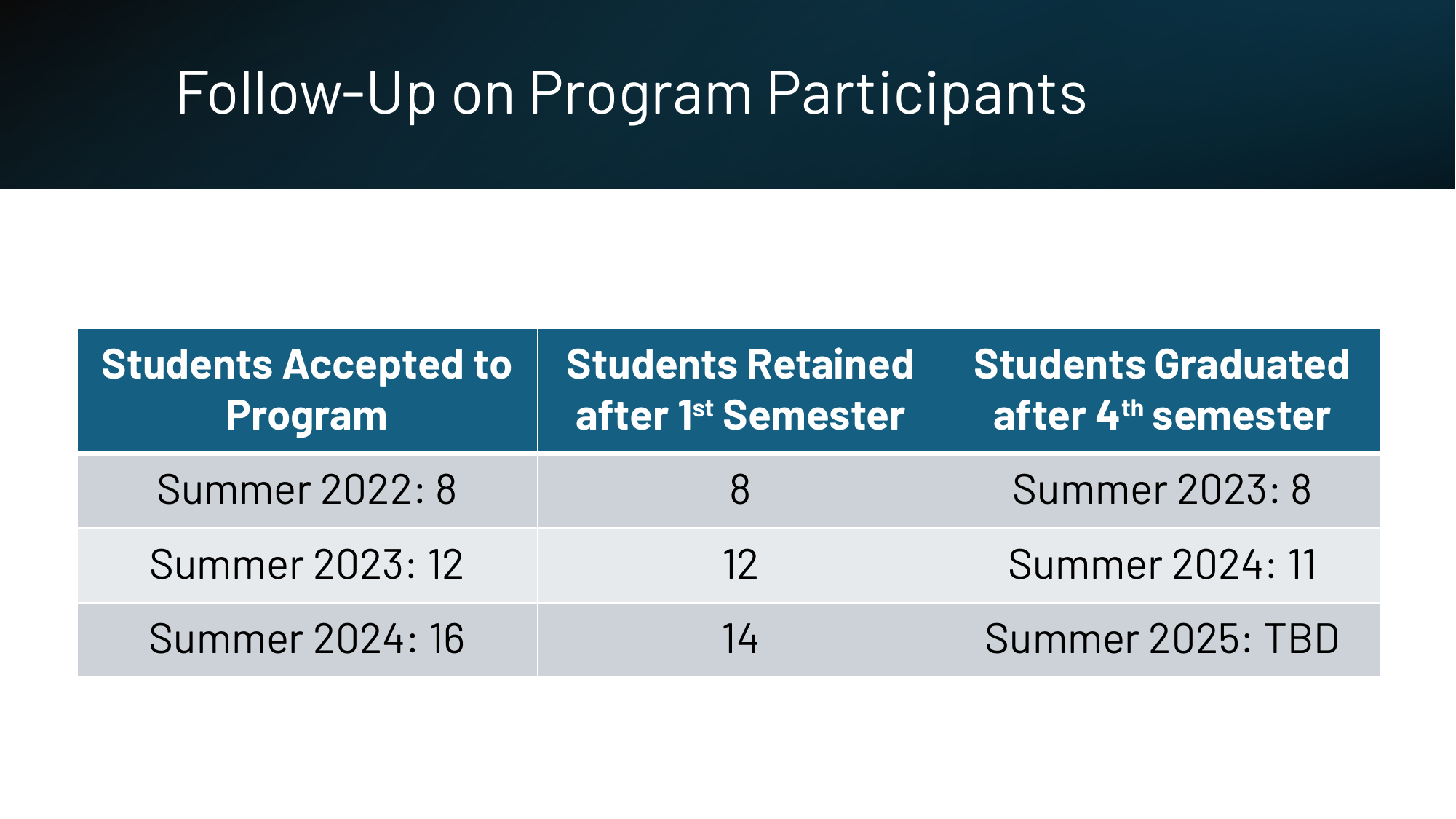

# Follow-Up on Program Participants
| Students Accepted to Program | Students Retained after 1st Semester | Students Graduated after 4th semester |
| --- | --- | --- |
| Summer 2022: 8 | 8 | Summer 2023: 8 |
| Summer 2023: 12 | 12 | Summer 2024: 11 |
| Summer 2024: 16 | 14 | Summer 2025: TBD |